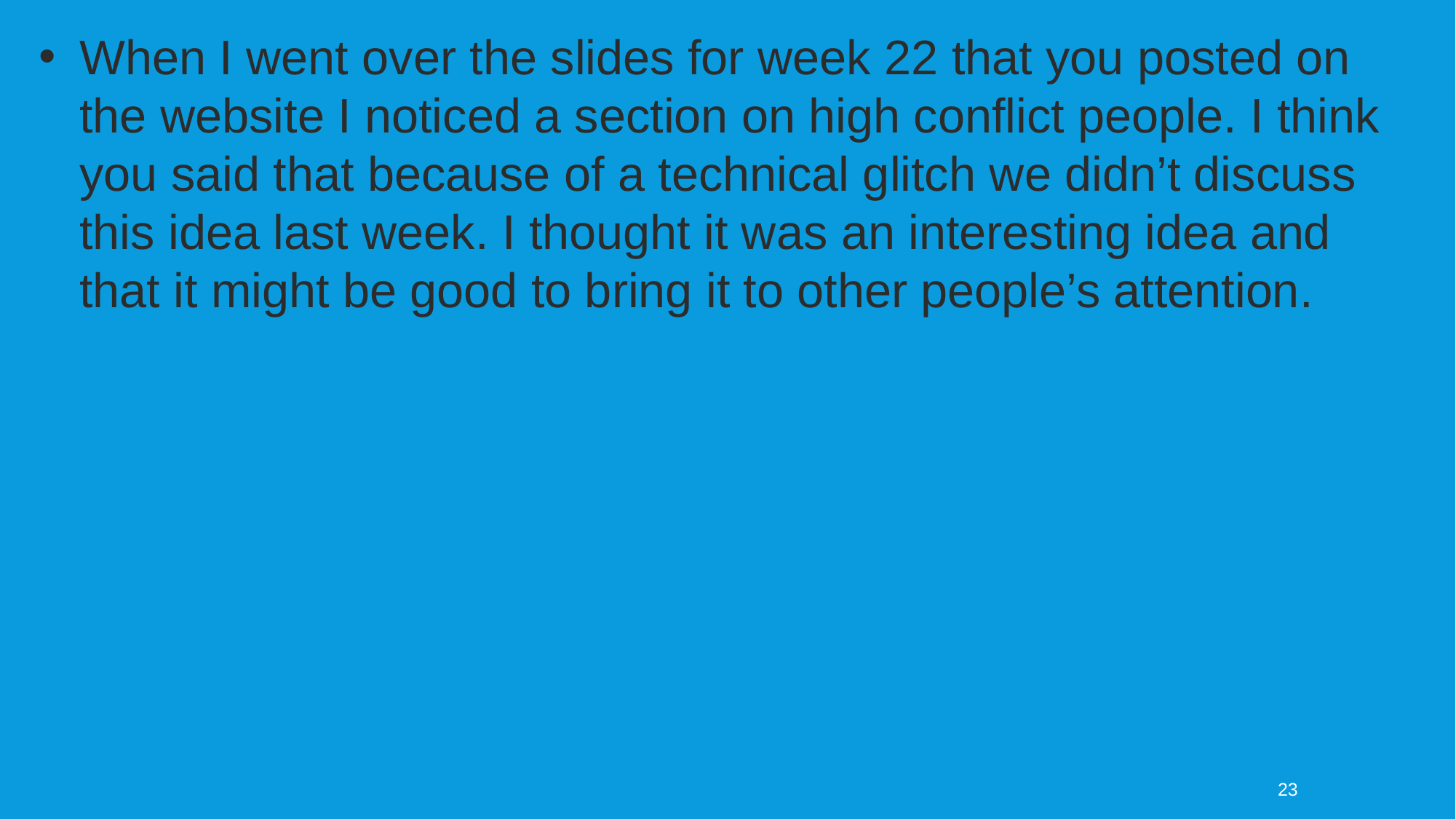

When I went over the slides for week 22 that you posted on the website I noticed a section on high conflict people. I think you said that because of a technical glitch we didn’t discuss this idea last week. I thought it was an interesting idea and that it might be good to bring it to other people’s attention.
23